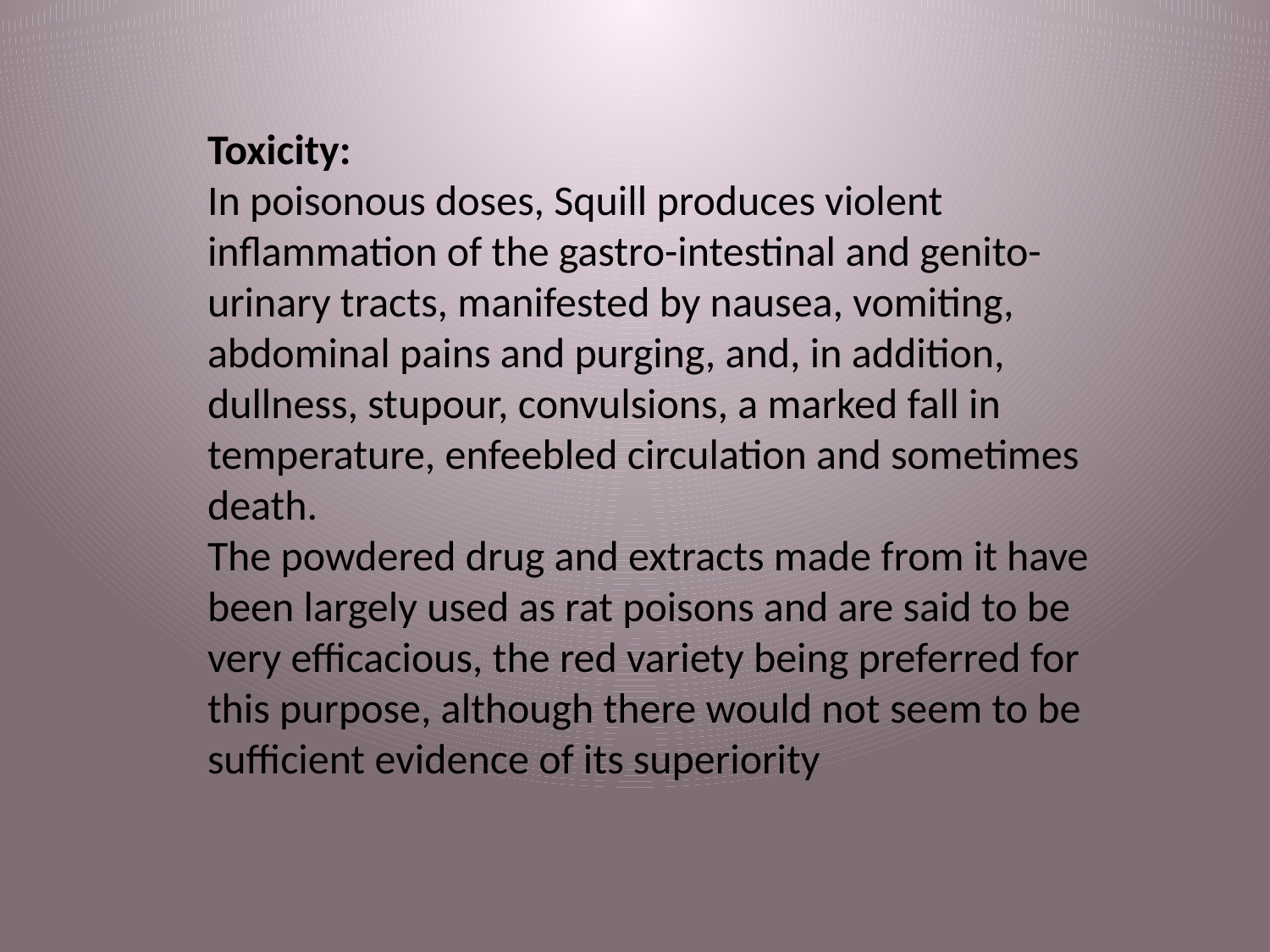

Toxicity:
In poisonous doses, Squill produces violent inflammation of the gastro-intestinal and genito-urinary tracts, manifested by nausea, vomiting, abdominal pains and purging, and, in addition, dullness, stupour, convulsions, a marked fall in temperature, enfeebled circulation and sometimes death.
The powdered drug and extracts made from it have been largely used as rat poisons and are said to be very efficacious, the red variety being preferred for this purpose, although there would not seem to be sufficient evidence of its superiority